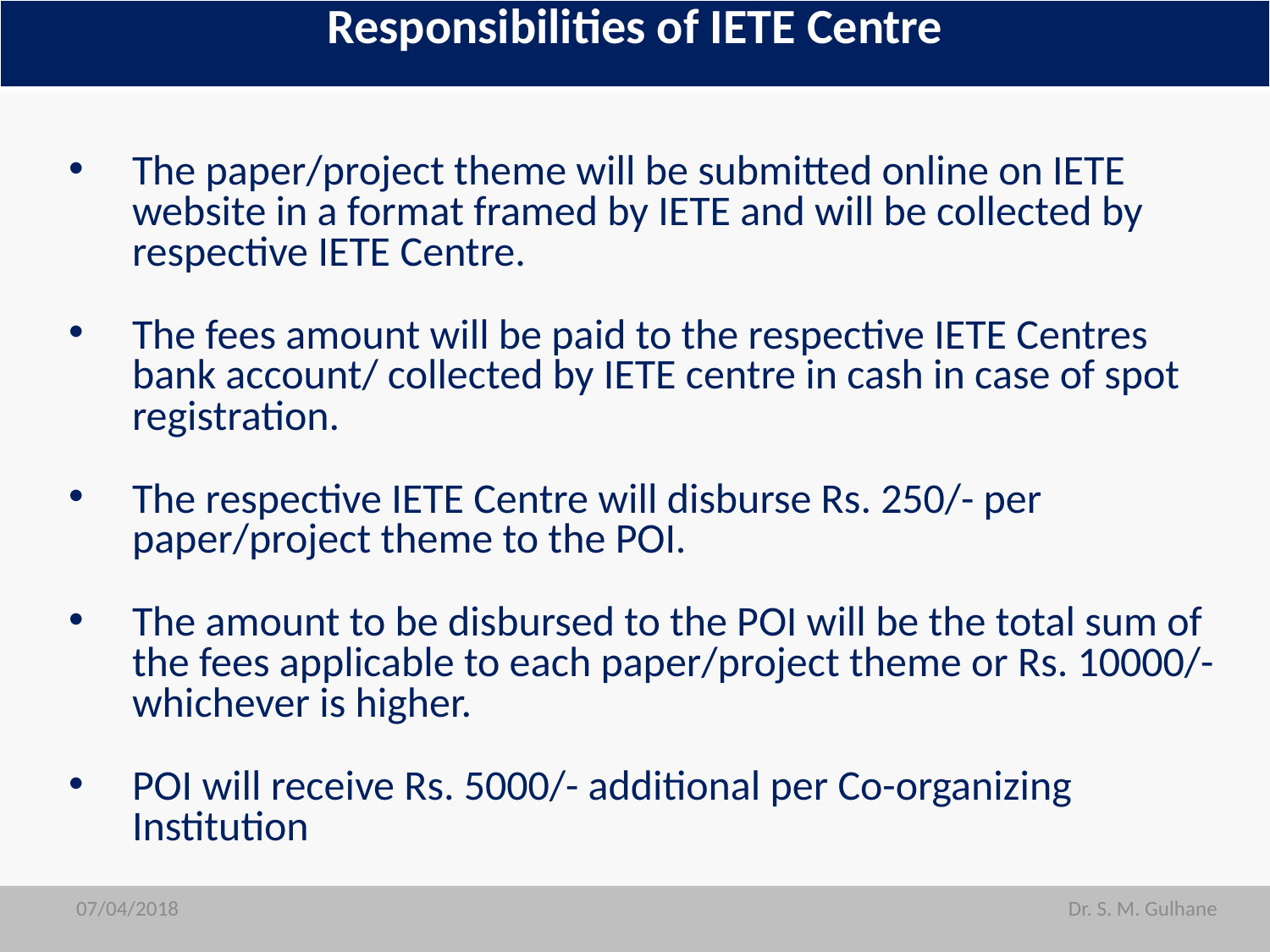

| Responsibilities of IETE Centre |
| --- |
The paper/project theme will be submitted online on IETE website in a format framed by IETE and will be collected by respective IETE Centre.
The fees amount will be paid to the respective IETE Centres bank account/ collected by IETE centre in cash in case of spot registration.
The respective IETE Centre will disburse Rs. 250/- per paper/project theme to the POI.
The amount to be disbursed to the POI will be the total sum of the fees applicable to each paper/project theme or Rs. 10000/- whichever is higher.
POI will receive Rs. 5000/- additional per Co-organizing Institution
07/04/2018
07/04/2018
Dr. S. M. Gulhane
Dr. S. M. Gulhane